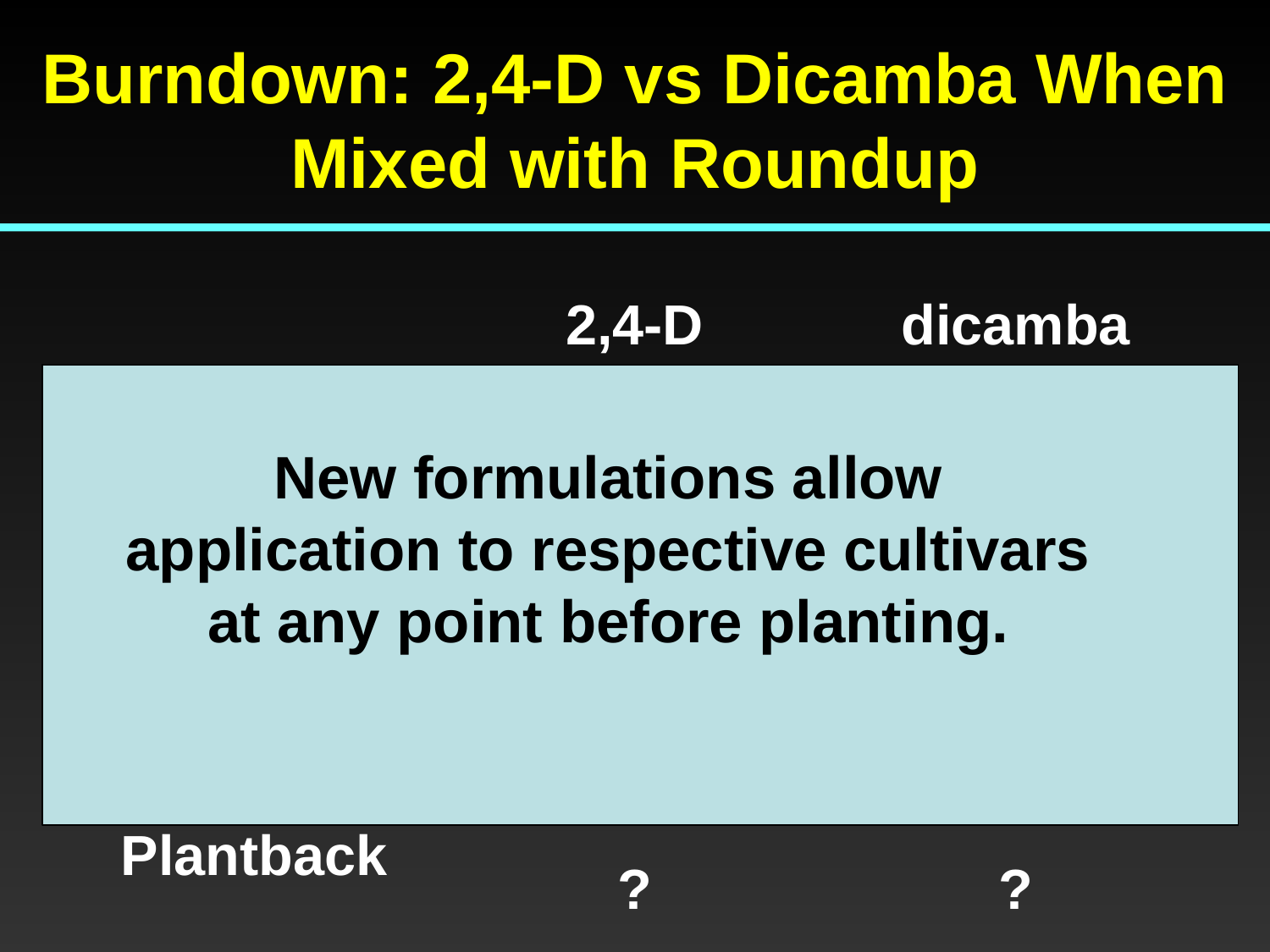

Burndown: 2,4-D vs Dicamba When Mixed with Roundup

Horseweed
Primrose
Radish
Cost
Plantback

2,4-D
?
+
+
+
?
dicamba
+
-
-
-
?

New formulations allow application to respective cultivars at any point before planting.